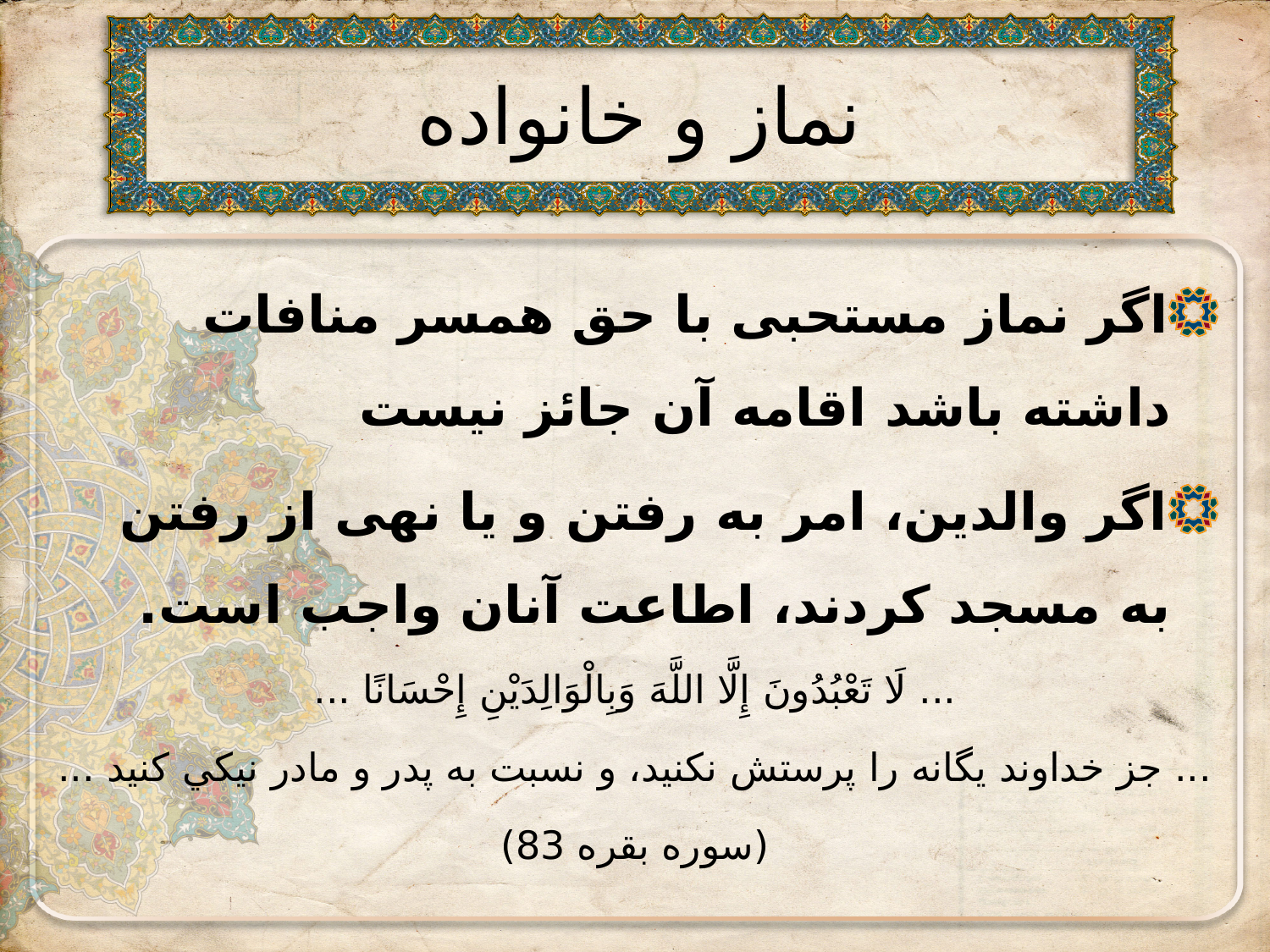

# نماز و خانواده
اگر نماز مستحبی با حق همسر منافات داشته باشد اقامه آن جائز نیست
اگر والدین، امر به رفتن و یا نهی از رفتن به مسجد کردند، اطاعت آنان واجب است.
... لَا تَعْبُدُونَ إِلَّا اللَّهَ وَبِالْوَالِدَيْنِ إِحْسَانًا ...
... جز خداوند يگانه را پرستش نكنيد، و نسبت به پدر و مادر نيكي كنيد ...
(سوره بقره 83)